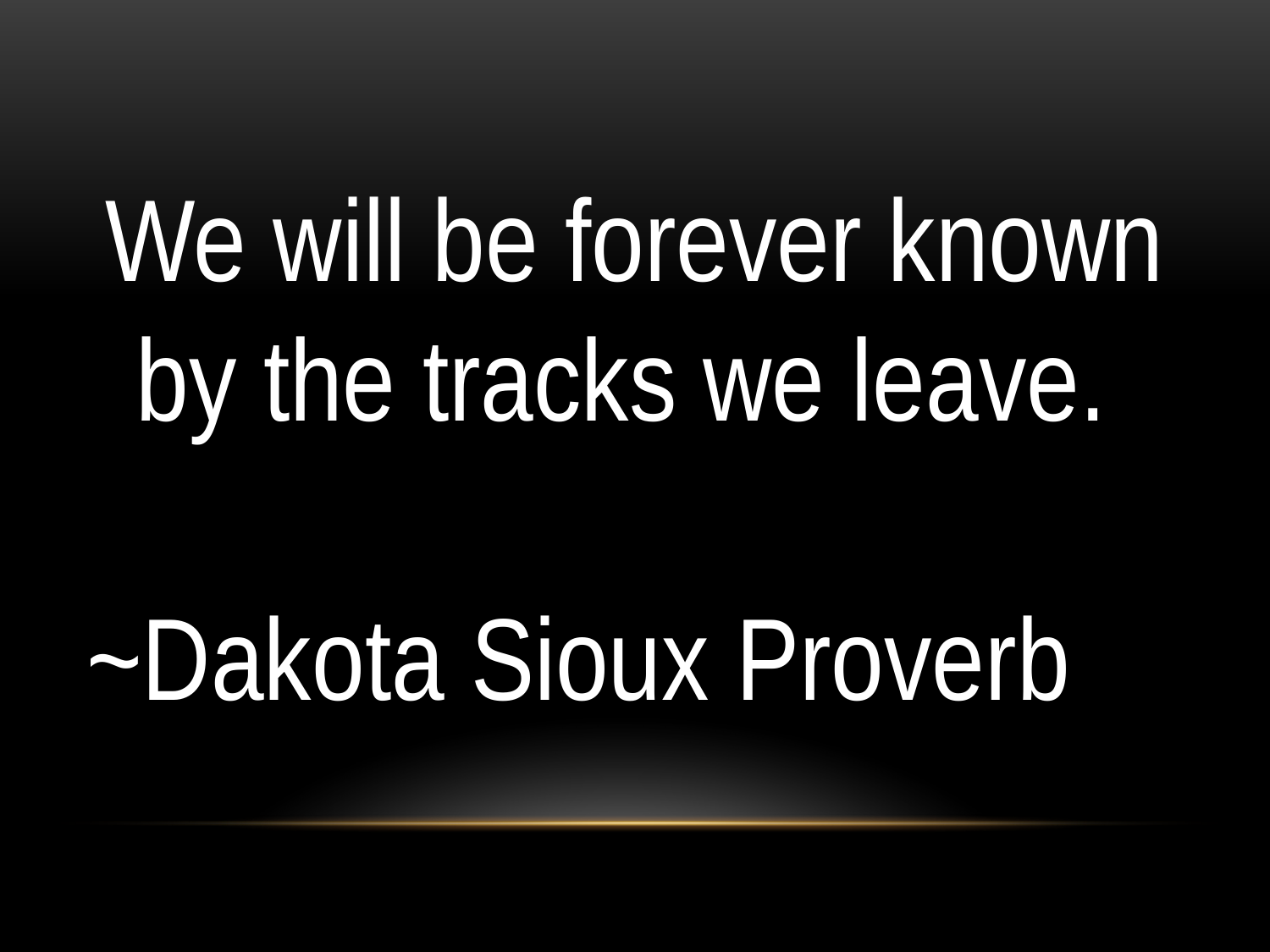

We will be forever known by the tracks we leave.

~Dakota Sioux Proverb